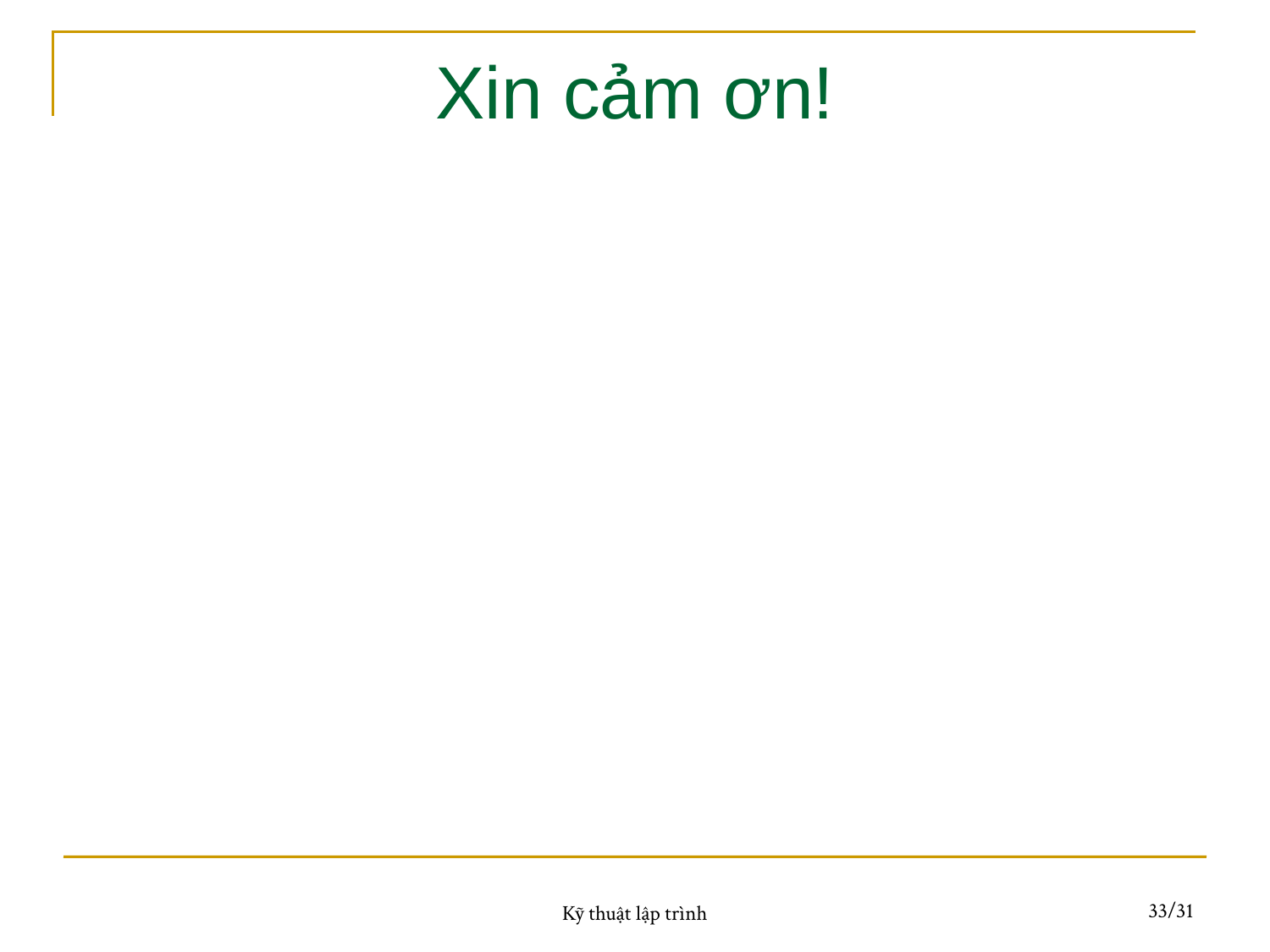

# Xin cảm ơn!
33/31
Kỹ thuật lập trình